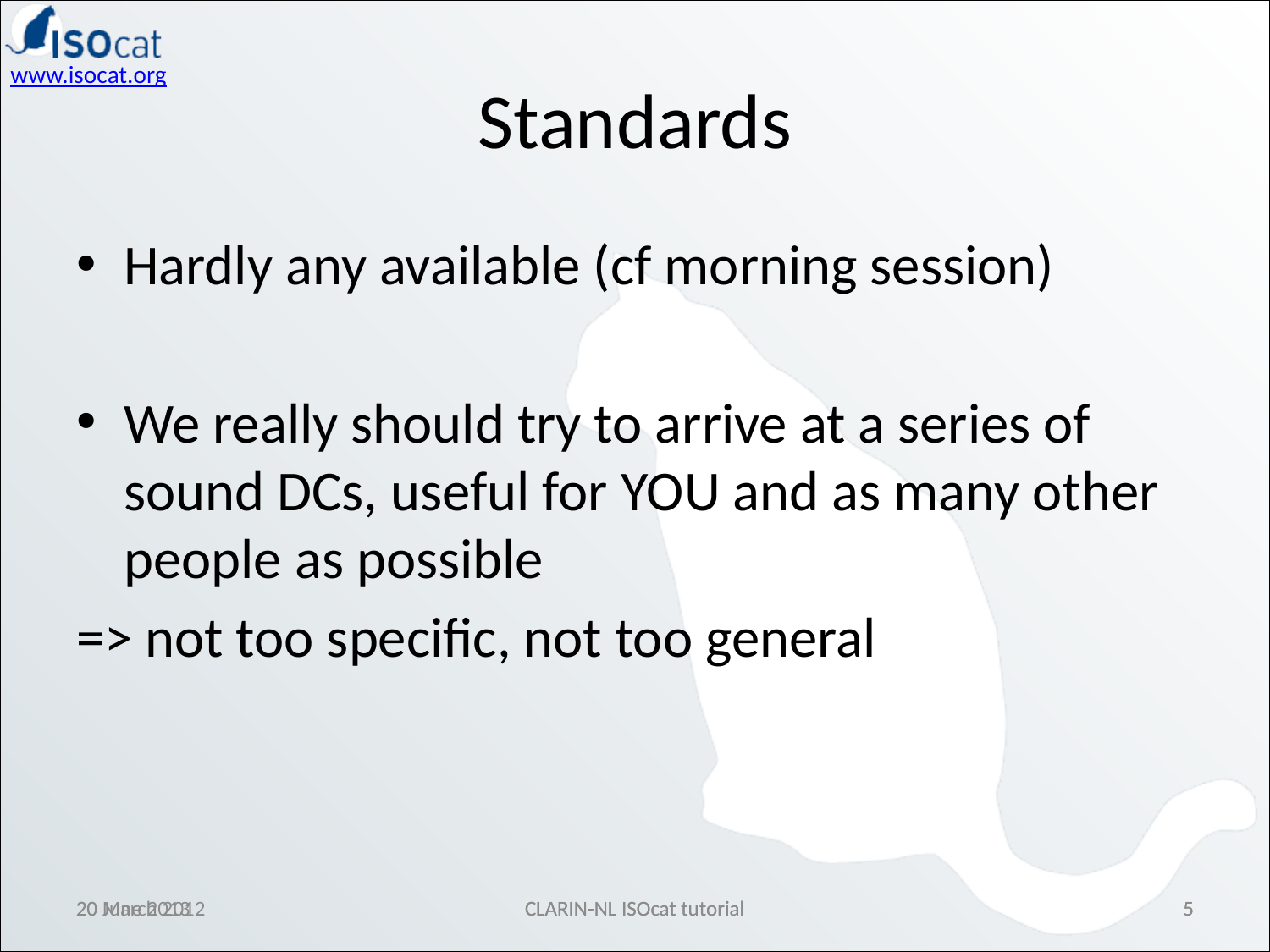

Standards
Hardly any available (cf morning session)

We really should try to arrive at a series of sound DCs, useful for YOU and as many other people as possible
=> not too specific, not too general

20 March 2012
20 June 2013
CLARIN-NL ISOcat tutorial
CLARIN-NL ISOcat tutorial
5
5